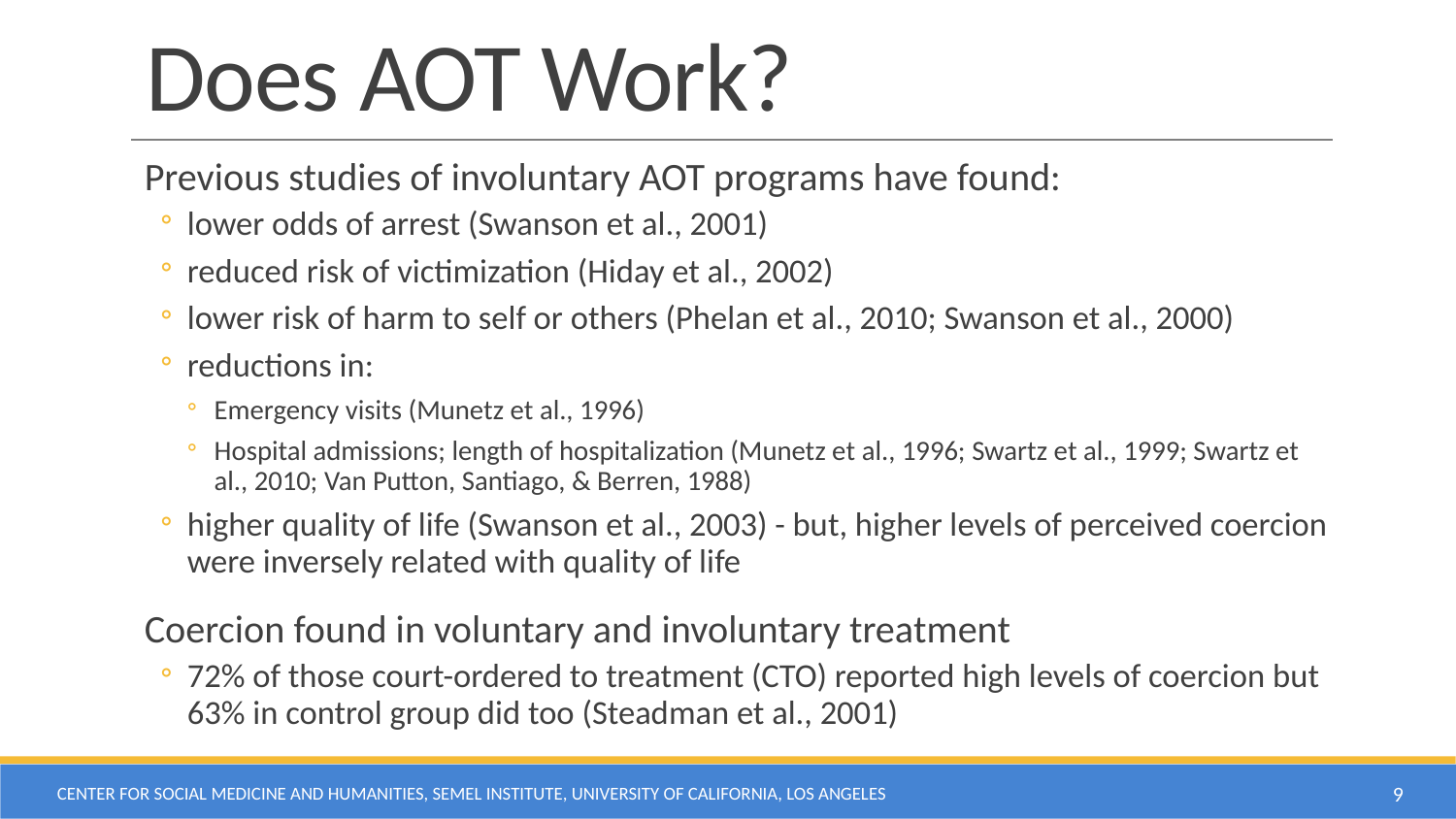

# Does AOT Work?
Previous studies of involuntary AOT programs have found:
lower odds of arrest (Swanson et al., 2001)
reduced risk of victimization (Hiday et al., 2002)
lower risk of harm to self or others (Phelan et al., 2010; Swanson et al., 2000)
reductions in:
Emergency visits (Munetz et al., 1996)
Hospital admissions; length of hospitalization (Munetz et al., 1996; Swartz et al., 1999; Swartz et al., 2010; Van Putton, Santiago, & Berren, 1988)
higher quality of life (Swanson et al., 2003) - but, higher levels of perceived coercion were inversely related with quality of life
Coercion found in voluntary and involuntary treatment
72% of those court-ordered to treatment (CTO) reported high levels of coercion but 63% in control group did too (Steadman et al., 2001)
Center for Social Medicine and Humanities, Semel Institute, University of California, Los Angeles
9